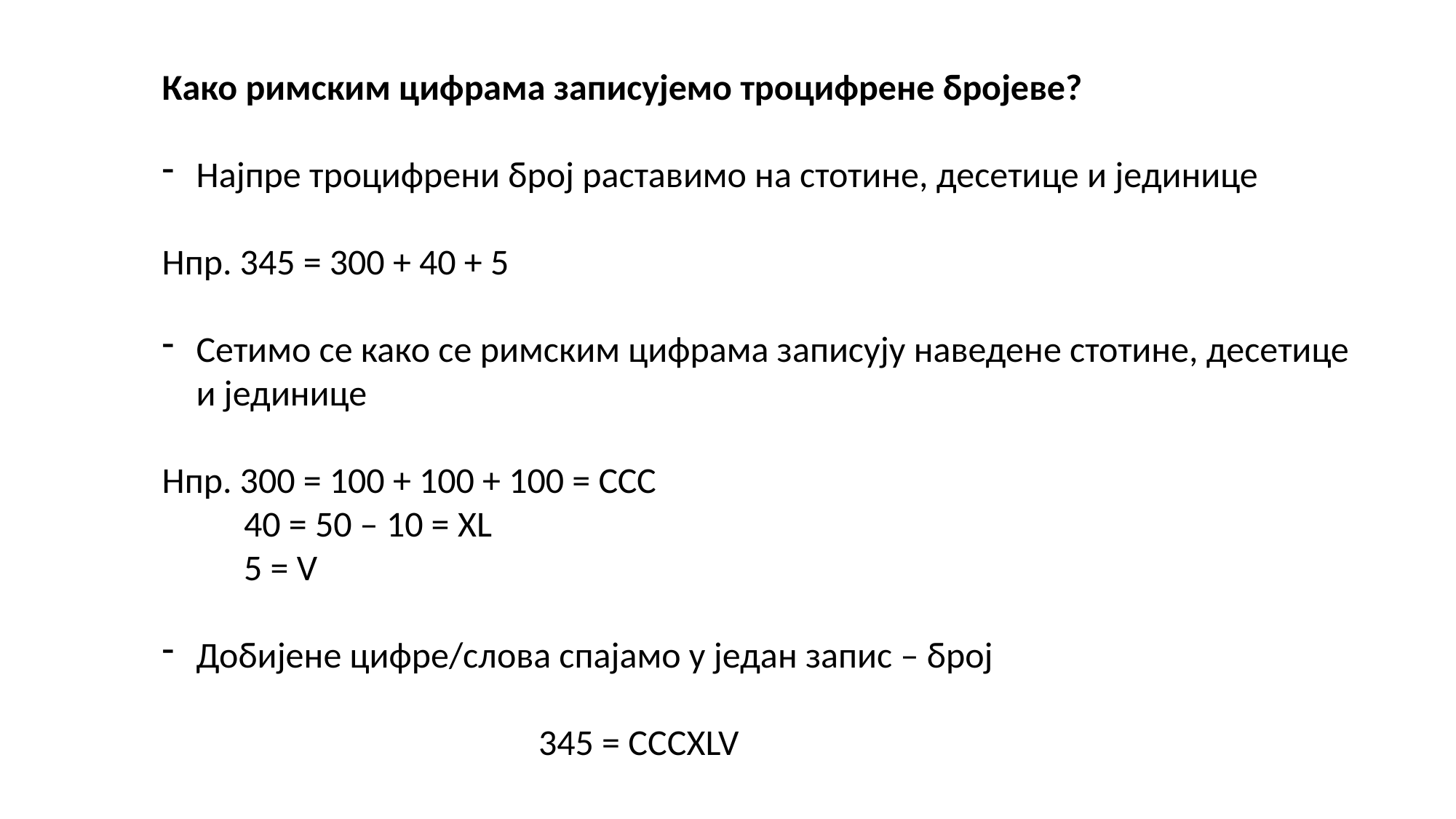

Како римским цифрама записујемо троцифрене бројеве?

Најпре троцифрени број раставимо на стотине, десетице и јединице

Нпр. 345 = 300 + 40 + 5

Сетимо се како се римским цифрама записују наведене стотине, десетице и јединице

Нпр. 300 = 100 + 100 + 100 = ССС
          40 = 50 – 10 = XL
          5 = V

Добијене цифре/слова спајамо у један запис – број

                                              345 = CCCXLV